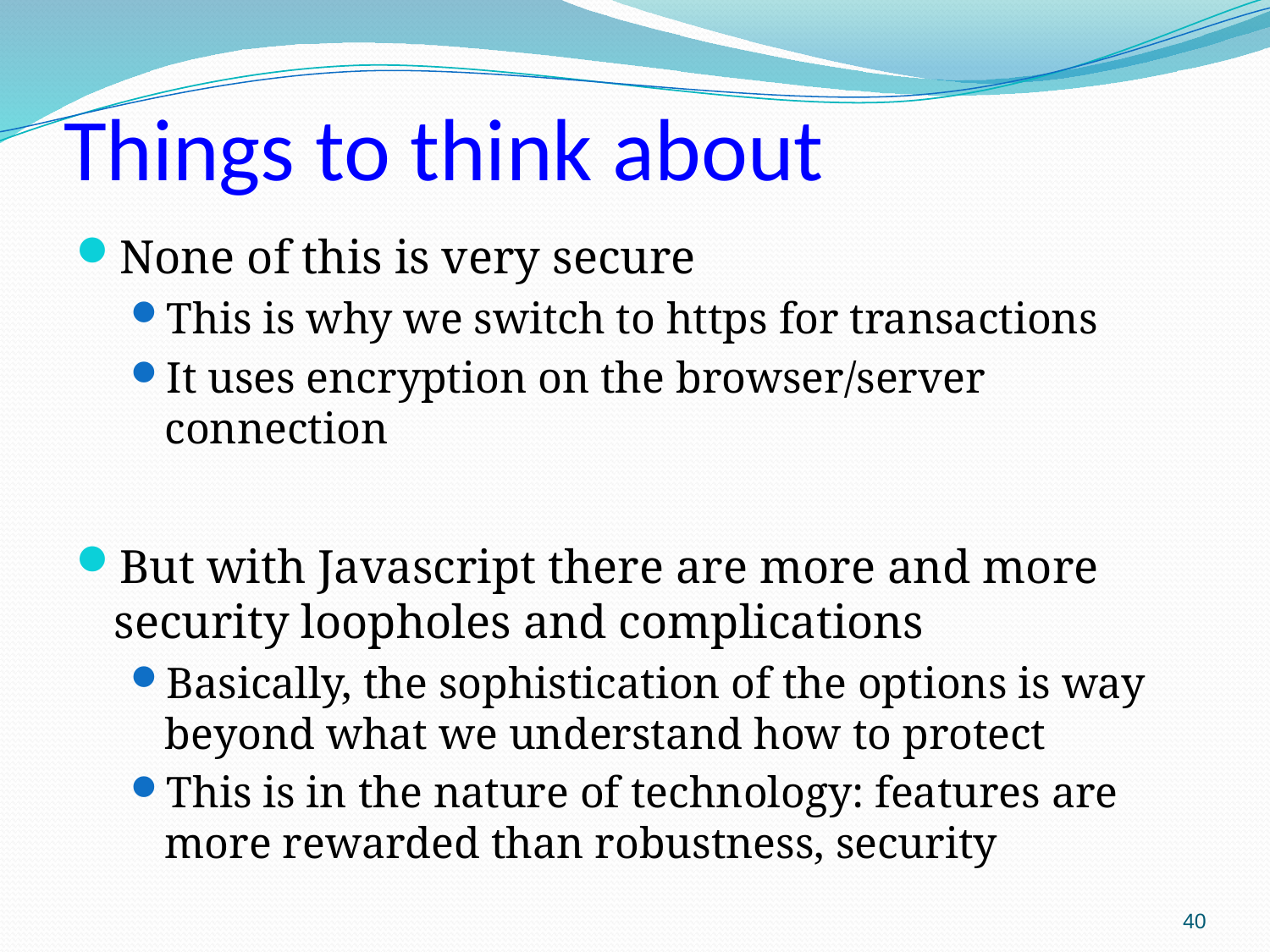

# Things to think about
None of this is very secure
This is why we switch to https for transactions
It uses encryption on the browser/server connection

But with Javascript there are more and more security loopholes and complications
Basically, the sophistication of the options is way beyond what we understand how to protect
This is in the nature of technology: features are more rewarded than robustness, security
40